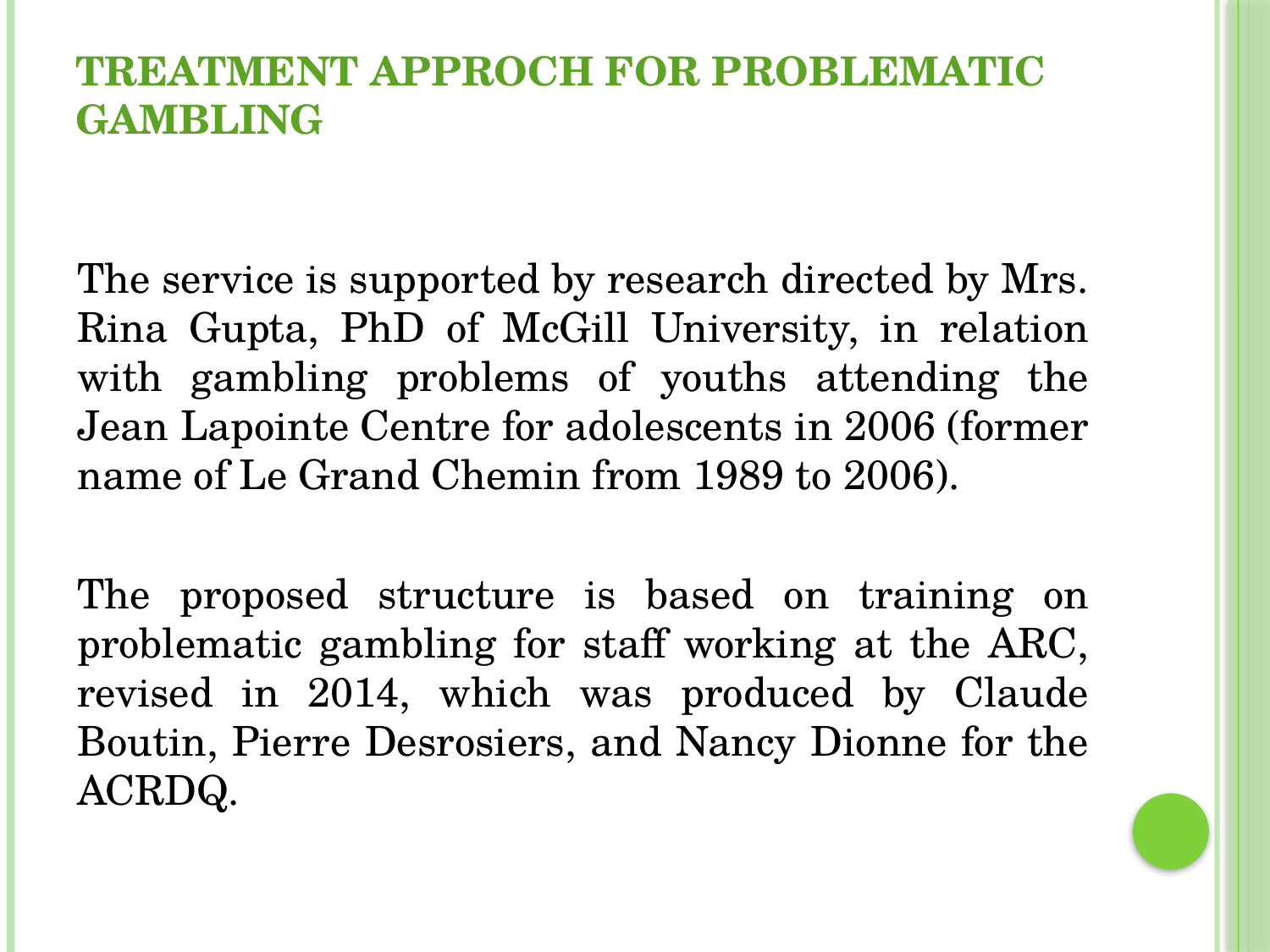

# TREATMENT APPROCH FOR PROBLEMATIC GAMBLING

The service is supported by research directed by Mrs. Rina Gupta, PhD of McGill University, in relation with gambling problems of youths attending the Jean Lapointe Centre for adolescents in 2006 (former name of Le Grand Chemin from 1989 to 2006).

The proposed structure is based on training on problematic gambling for staff working at the ARC, revised in 2014, which was produced by Claude Boutin, Pierre Desrosiers, and Nancy Dionne for the ACRDQ.